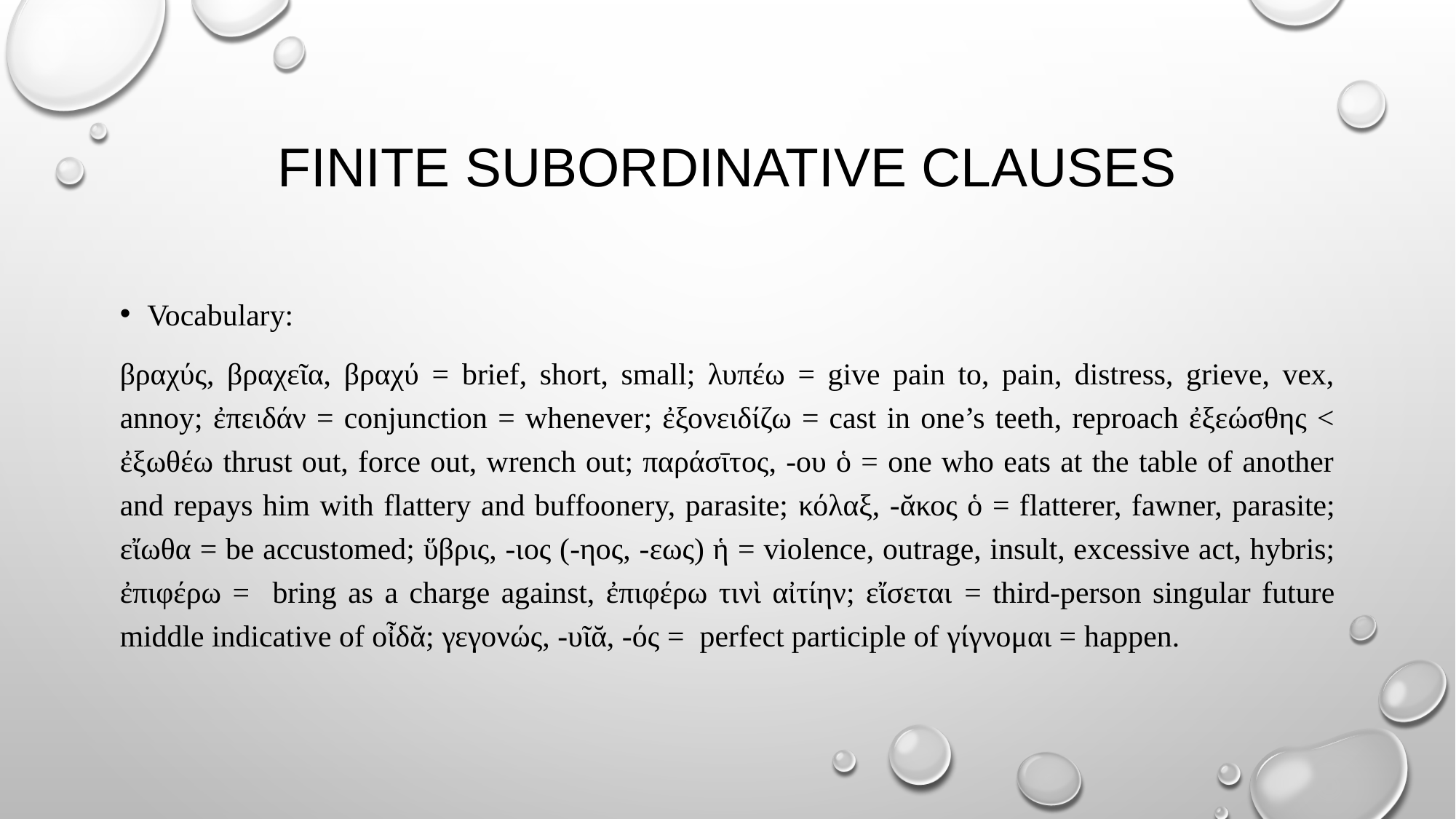

# Finite subordinative clauses
Vocabulary:
βραχύς, βραχεῖα, βραχύ = brief, short, small; λυπέω = give pain to, pain, distress, grieve, vex, annoy; ἐπειδάν = conjunction = whenever; ἐξονειδίζω = cast in one’s teeth, reproach ἐξεώσθης < ἐξωθέω thrust out, force out, wrench out; παράσῑτος, -ου ὁ = one who eats at the table of another and repays him with flattery and buffoonery, parasite; κόλαξ, -ᾰκος ὁ = flatterer, fawner, parasite; εἴωθα = be accustomed; ὕβρις, -ιος (-ηος, -εως) ἡ = violence, outrage, insult, excessive act, hybris; ἐπιφέρω =  bring as a charge against, ἐπιφέρω τινὶ αἰτίην; εἴσεται = third-person singular future middle indicative of οἶδᾰ; γεγονώς, -υῖᾰ, -ός =  perfect participle of γίγνομαι = happen.